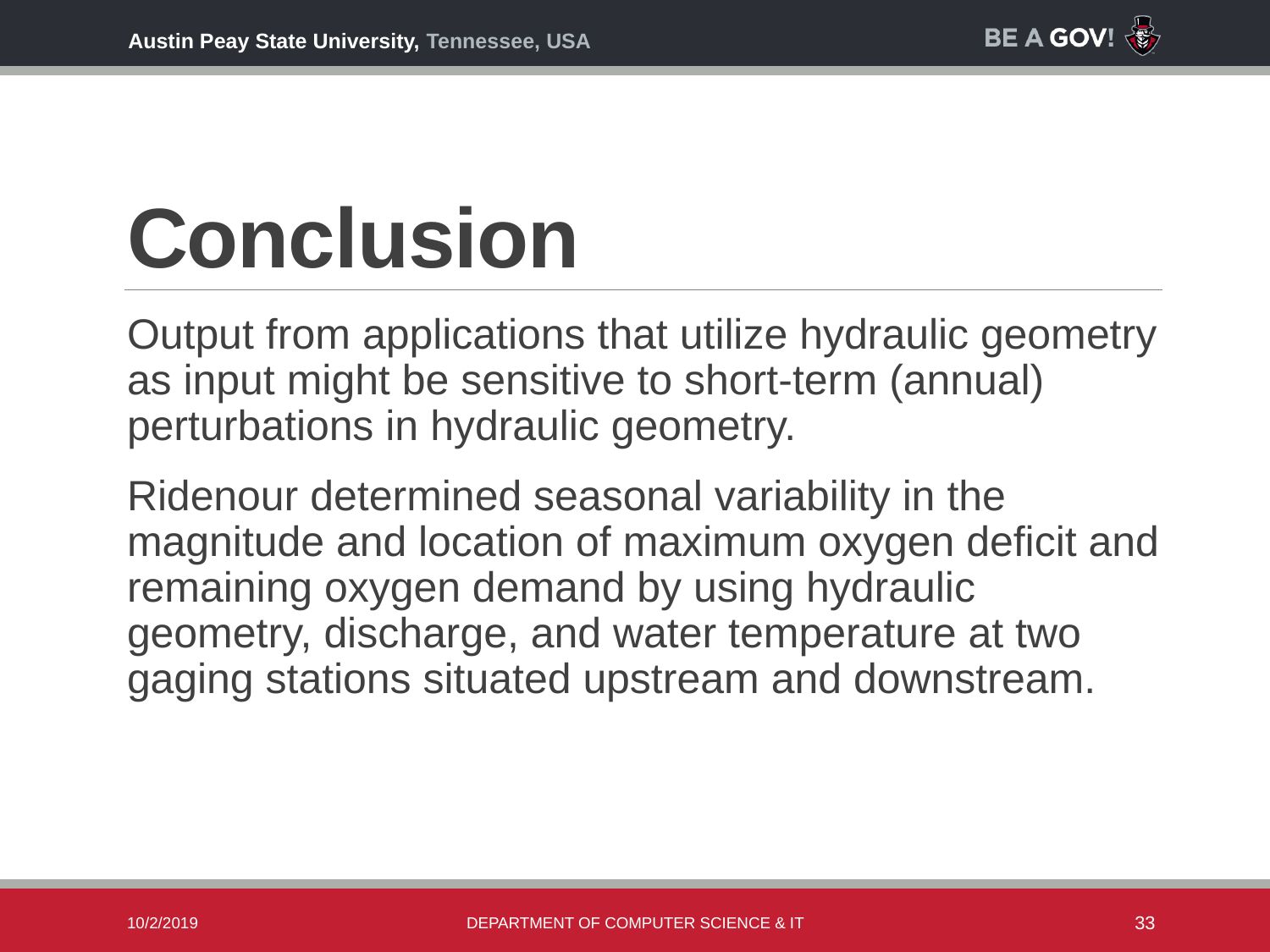

# Conclusion
Output from applications that utilize hydraulic geometry as input might be sensitive to short-term (annual) perturbations in hydraulic geometry.
Ridenour determined seasonal variability in the magnitude and location of maximum oxygen deficit and remaining oxygen demand by using hydraulic geometry, discharge, and water temperature at two gaging stations situated upstream and downstream.
10/2/2019
Department of Computer Science & IT
33